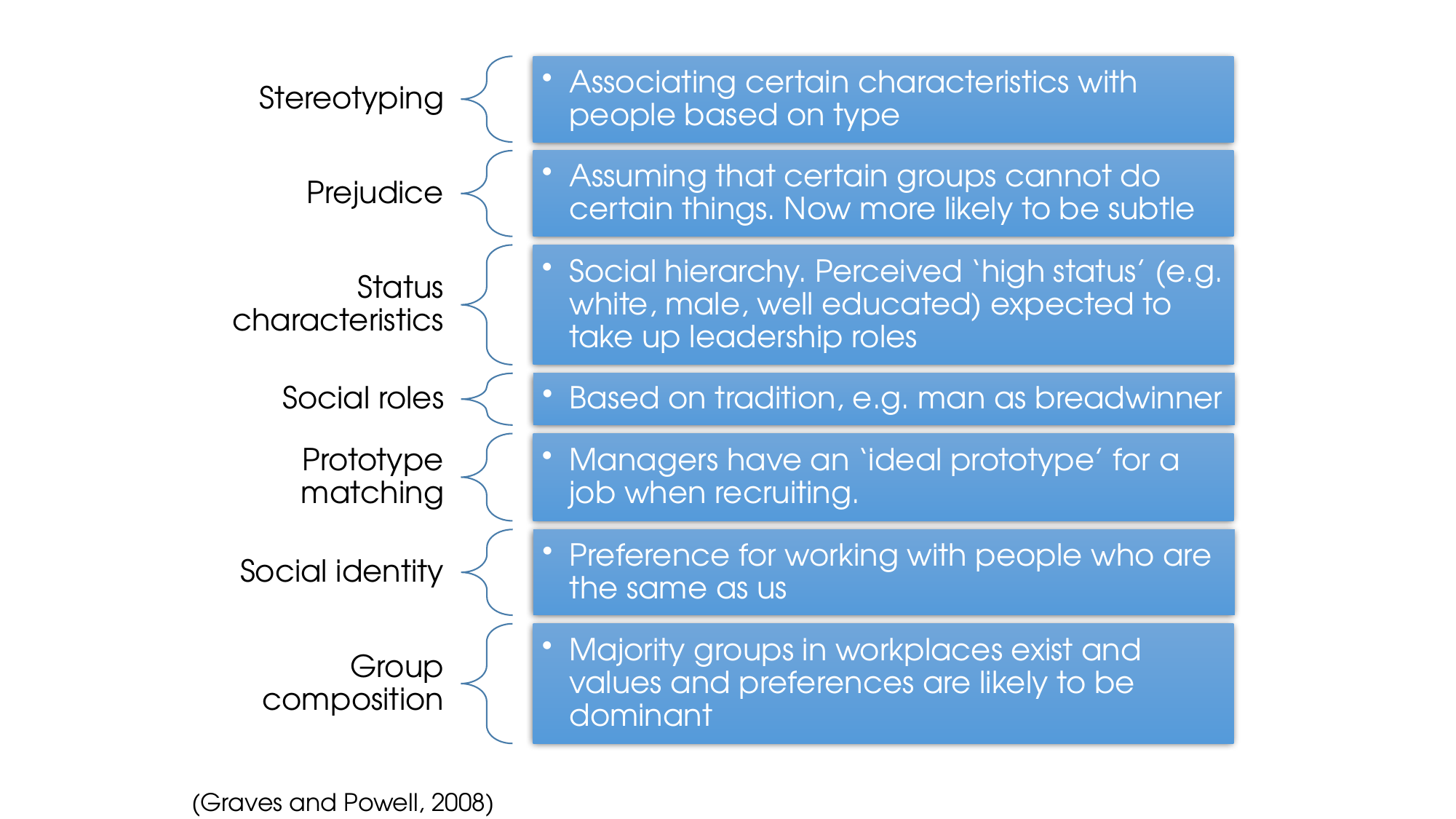

Stereotyping
Associating certain characteristics with people based on type
Prejudice
Assuming that certain groups cannot do certain things. Now more likely to be subtle
Status characteristics
Social hierarchy. Perceived ‘high status’ (e.g. white, male, well educated) expected to take up leadership roles
Social roles
Based on tradition, e.g. man as breadwinner
Prototype matching
Managers have an ‘ideal prototype’ for a job when recruiting.
Social identity
Preference for working with people who are the same as us
Group composition
Majority groups in workplaces exist and values and preferences are likely to be dominant
(Graves and Powell, 2008)